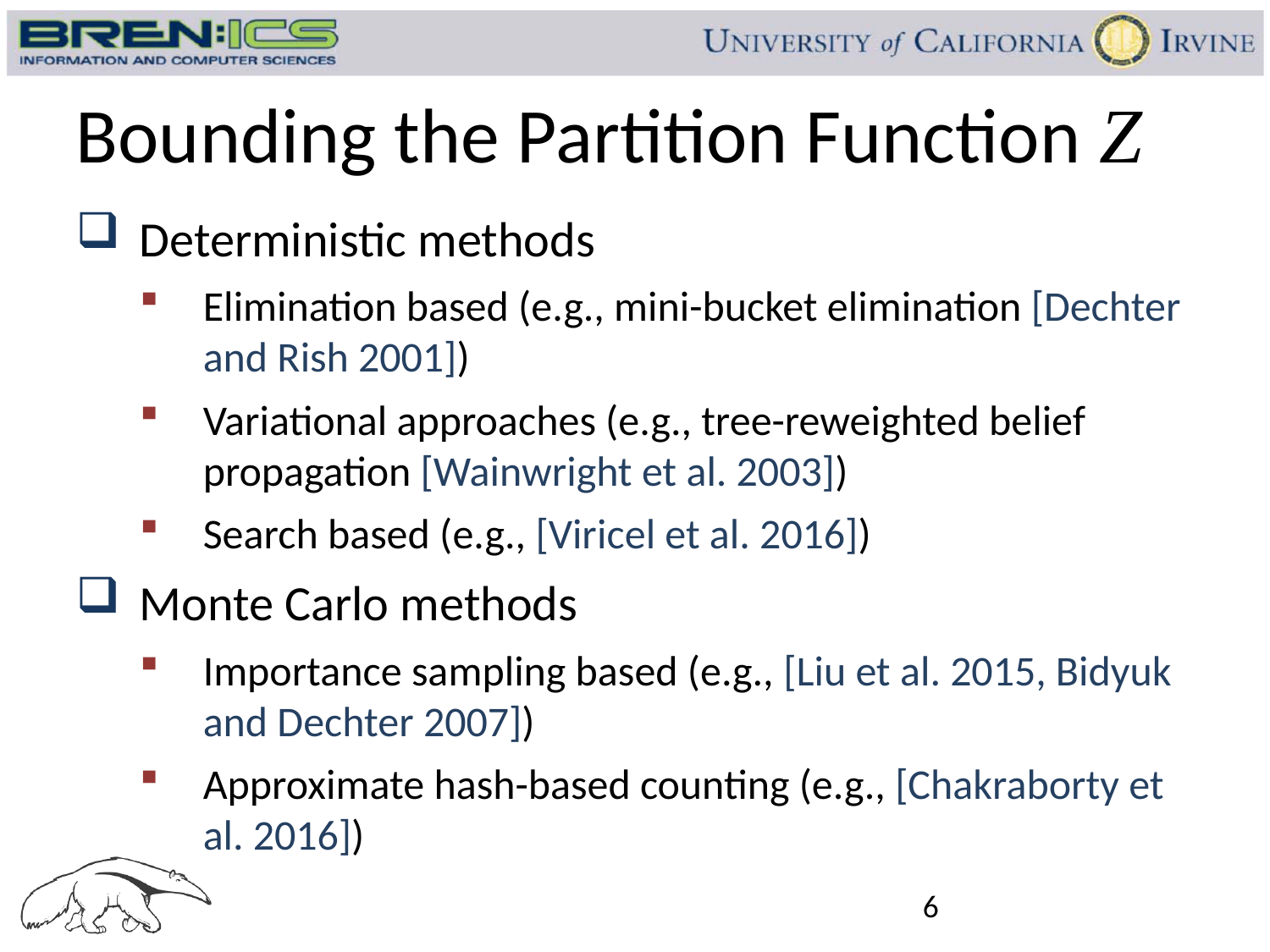

# Bounding the Partition Function Z
Deterministic methods
Elimination based (e.g., mini-bucket elimination [Dechter and Rish 2001])
Variational approaches (e.g., tree-reweighted belief propagation [Wainwright et al. 2003])
Search based (e.g., [Viricel et al. 2016])
Monte Carlo methods
Importance sampling based (e.g., [Liu et al. 2015, Bidyuk and Dechter 2007])
Approximate hash-based counting (e.g., [Chakraborty et al. 2016])
6